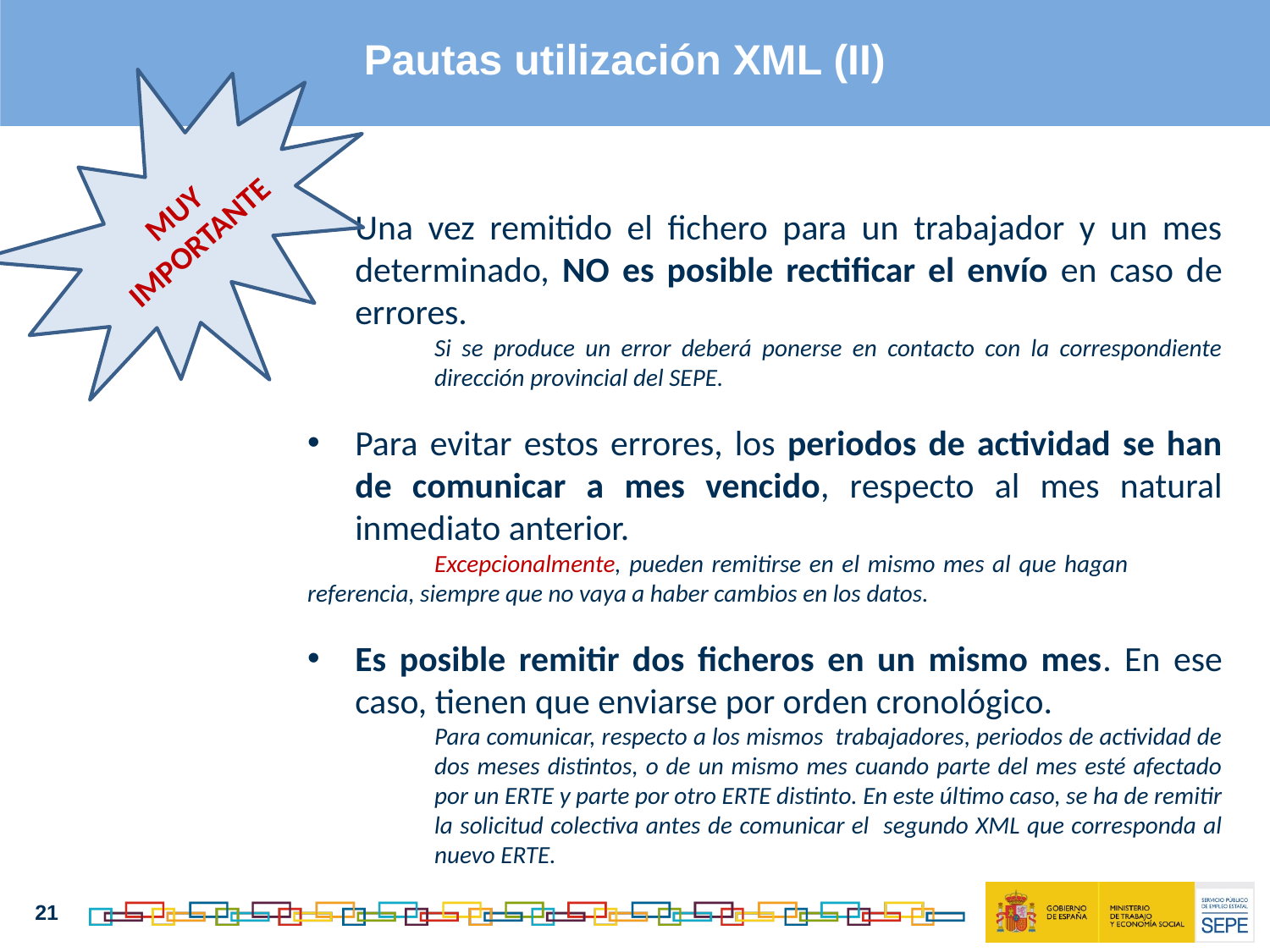

Pautas utilización XML (II)
MUY IMPORTANTE

Una vez remitido el fichero para un trabajador y un mes determinado, NO es posible rectificar el envío en caso de errores.
Si se produce un error deberá ponerse en contacto con la correspondiente dirección provincial del SEPE.

Para evitar estos errores, los periodos de actividad se han de comunicar a mes vencido, respecto al mes natural inmediato anterior.
	Excepcionalmente, pueden remitirse en el mismo mes al que hagan 	referencia, siempre que no vaya a haber cambios en los datos.

Es posible remitir dos ficheros en un mismo mes. En ese caso, tienen que enviarse por orden cronológico.
Para comunicar, respecto a los mismos  trabajadores, periodos de actividad de dos meses distintos, o de un mismo mes cuando parte del mes esté afectado por un ERTE y parte por otro ERTE distinto. En este último caso, se ha de remitir la solicitud colectiva antes de comunicar el  segundo XML que corresponda al nuevo ERTE.

21